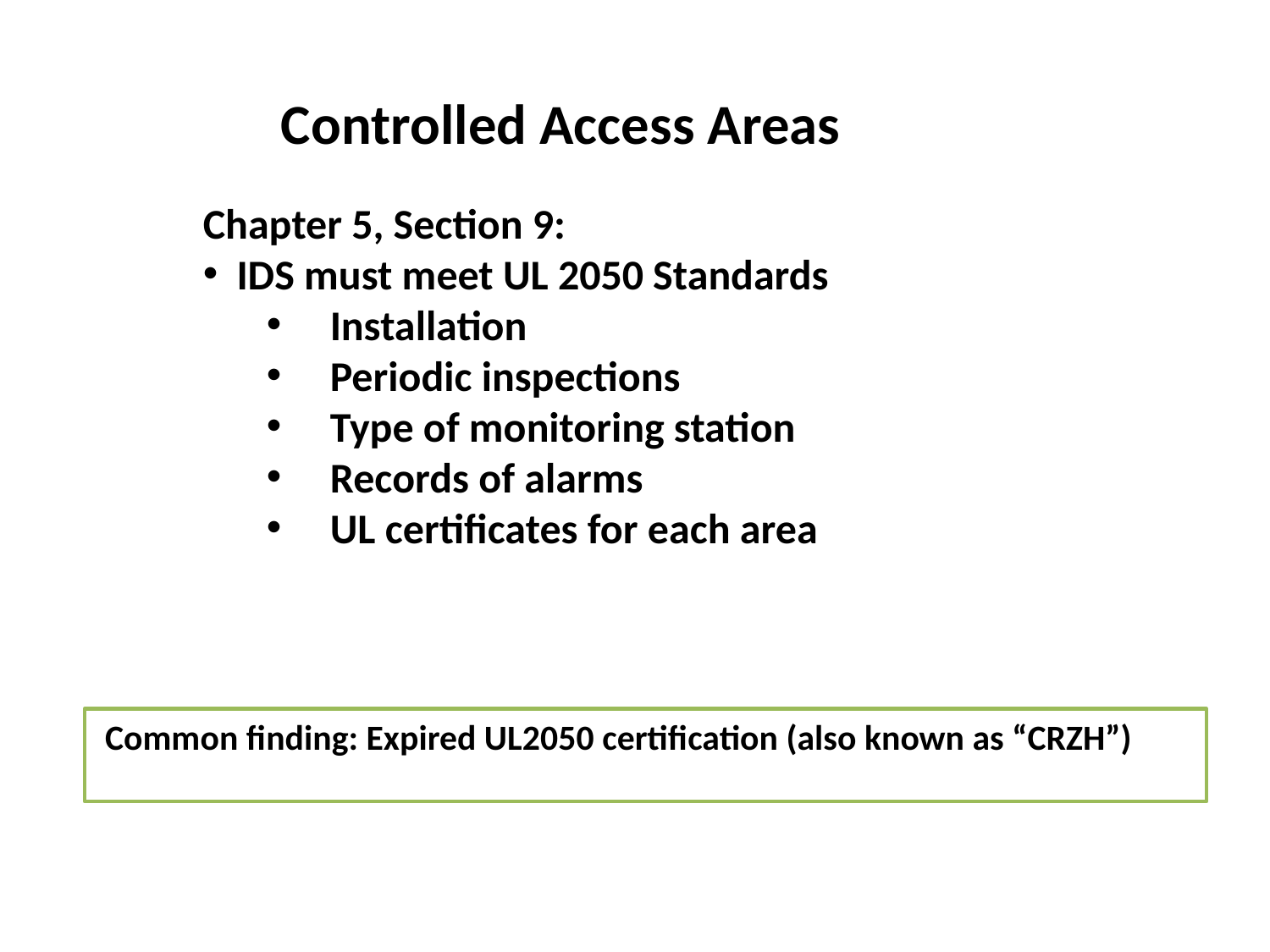

# Controlled Access Areas
Chapter 5, Section 9:
  IDS must meet UL 2050 Standards
Installation
Periodic inspections
Type of monitoring station
Records of alarms
UL certificates for each area

Common finding: Expired UL2050 certification (also known as “CRZH”)